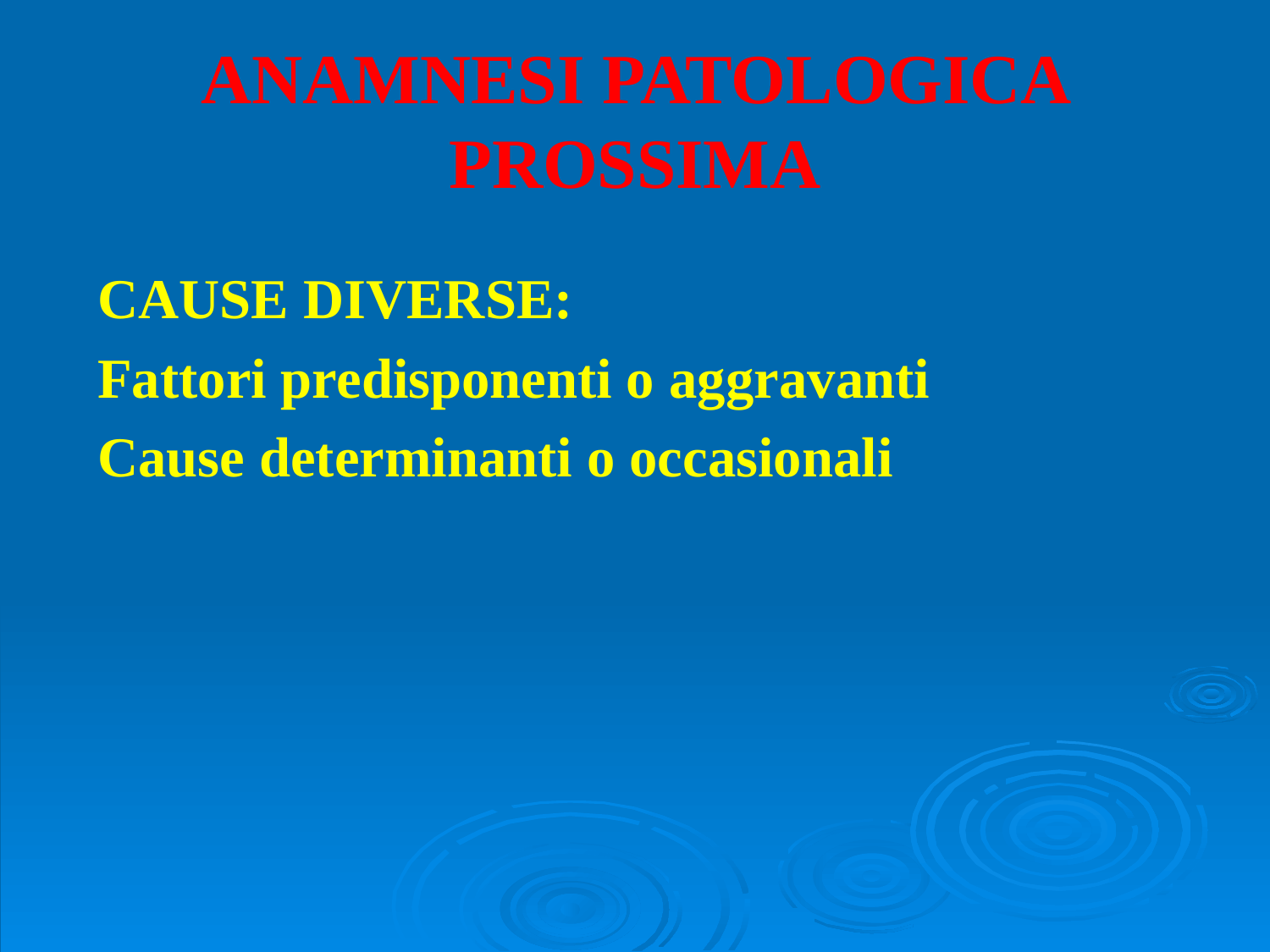

# ANAMNESI PATOLOGICA PROSSIMA
CAUSE DIVERSE:
Fattori predisponenti o aggravanti
Cause determinanti o occasionali